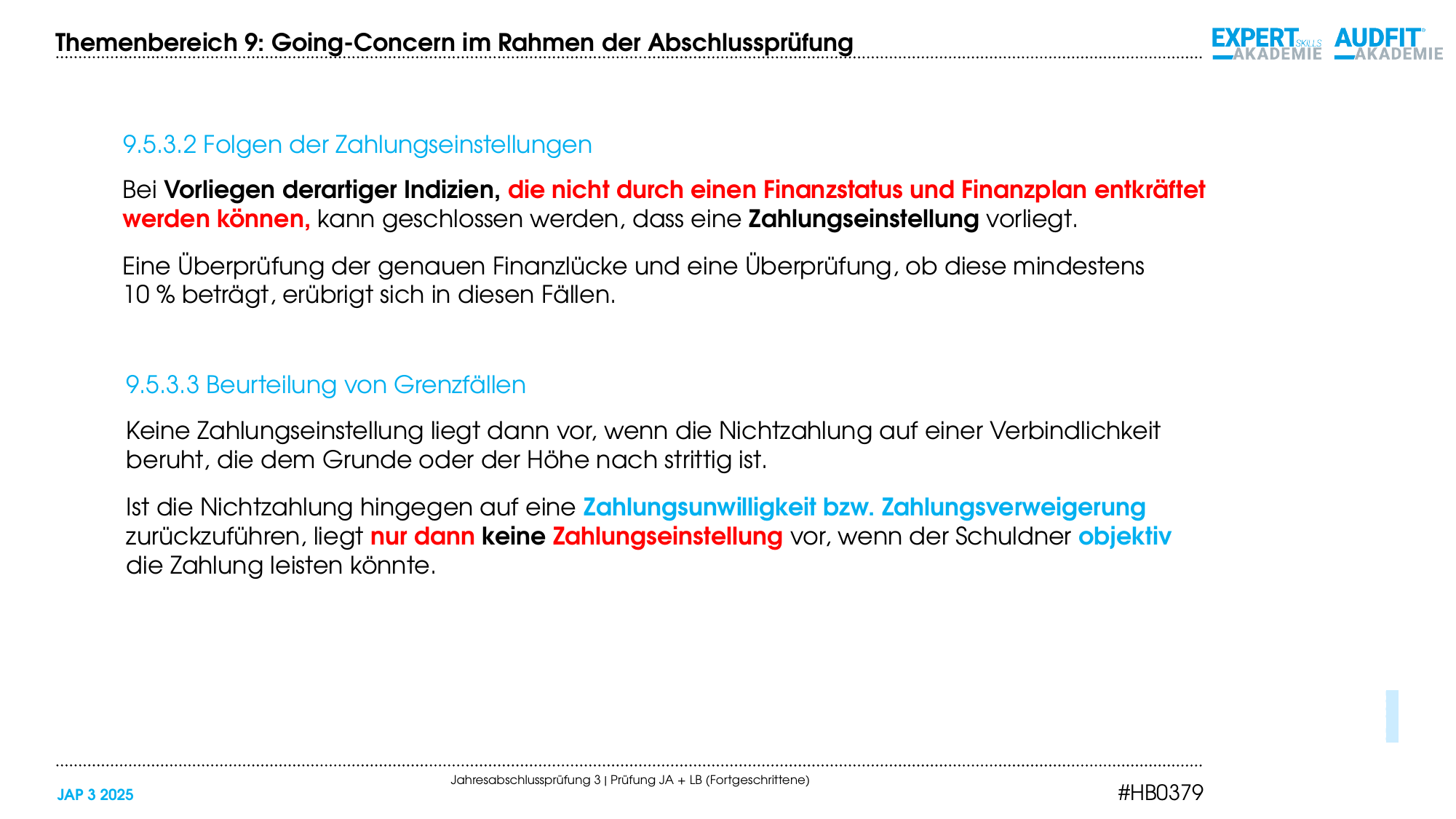

Themenbereich 9: Going-Concern im Rahmen der Abschlussprüfung
9.5.3.2 Folgen der Zahlungseinstellungen
Bei Vorliegen derartiger Indizien, die nicht durch einen Finanzstatus und Finanzplan entkräftet
werden können, kann geschlossen werden, dass eine Zahlungseinstellung vorliegt.
Eine Überprüfung der genauen Finanzlücke und eine Überprüfung, ob diese mindestens
10 % beträgt, erübrigt sich in diesen Fällen.
9.5.3.3 Beurteilung von Grenzfällen
Keine Zahlungseinstellung liegt dann vor, wenn die Nichtzahlung auf einer Verbindlichkeit
beruht, die dem Grunde oder der Höhe nach strittig ist.
Ist die Nichtzahlung hingegen auf eine Zahlungsunwilligkeit bzw. Zahlungsverweigerung
zurückzuführen, liegt nur dann keine Zahlungseinstellung vor, wenn der Schuldner objektiv
die Zahlung leisten könnte.
05/2025